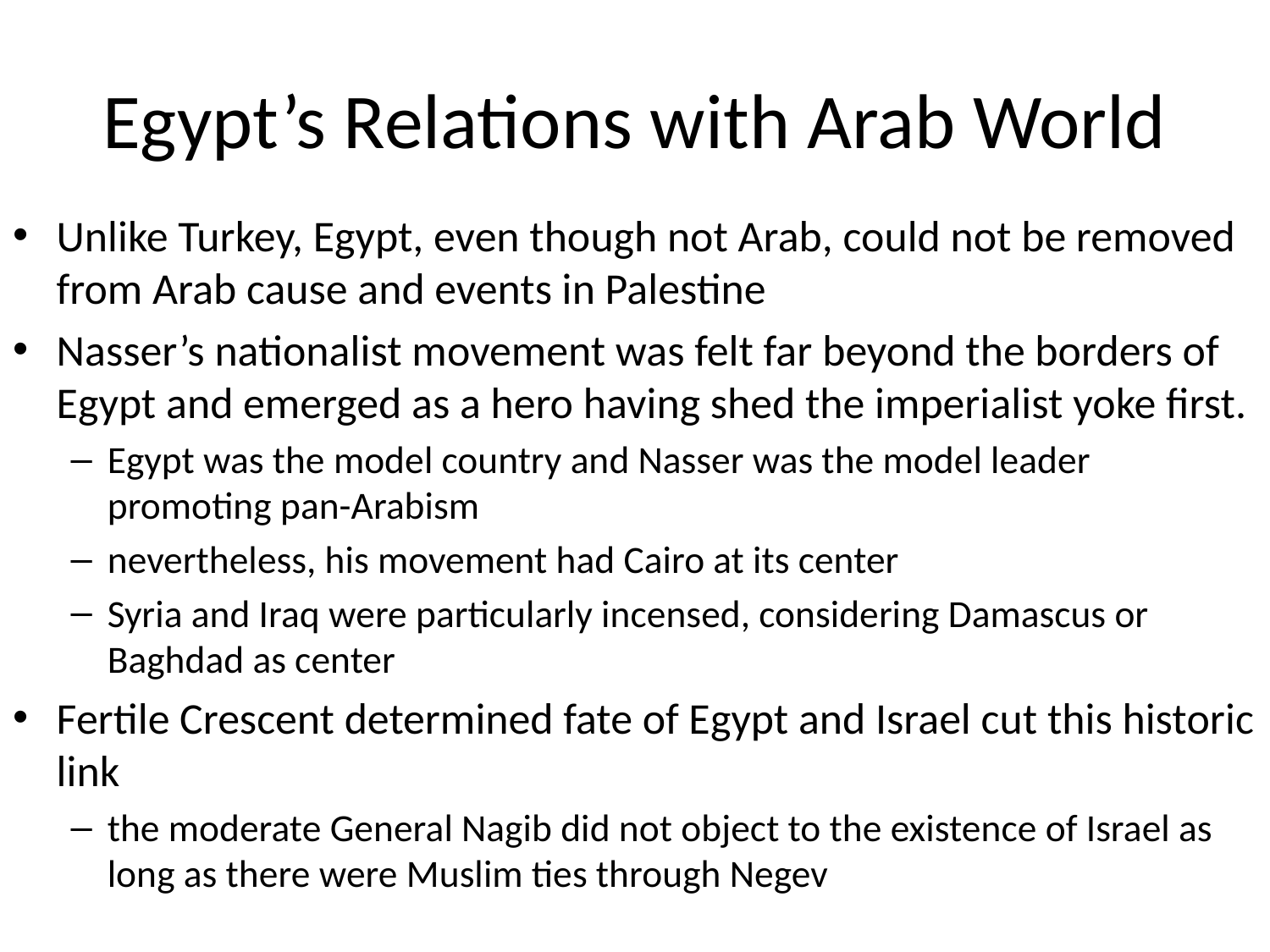

# Egypt’s Relations with Arab World
Unlike Turkey, Egypt, even though not Arab, could not be removed from Arab cause and events in Palestine
Nasser’s nationalist movement was felt far beyond the borders of Egypt and emerged as a hero having shed the imperialist yoke first.
Egypt was the model country and Nasser was the model leader promoting pan-Arabism
nevertheless, his movement had Cairo at its center
Syria and Iraq were particularly incensed, considering Damascus or Baghdad as center
Fertile Crescent determined fate of Egypt and Israel cut this historic link
the moderate General Nagib did not object to the existence of Israel as long as there were Muslim ties through Negev